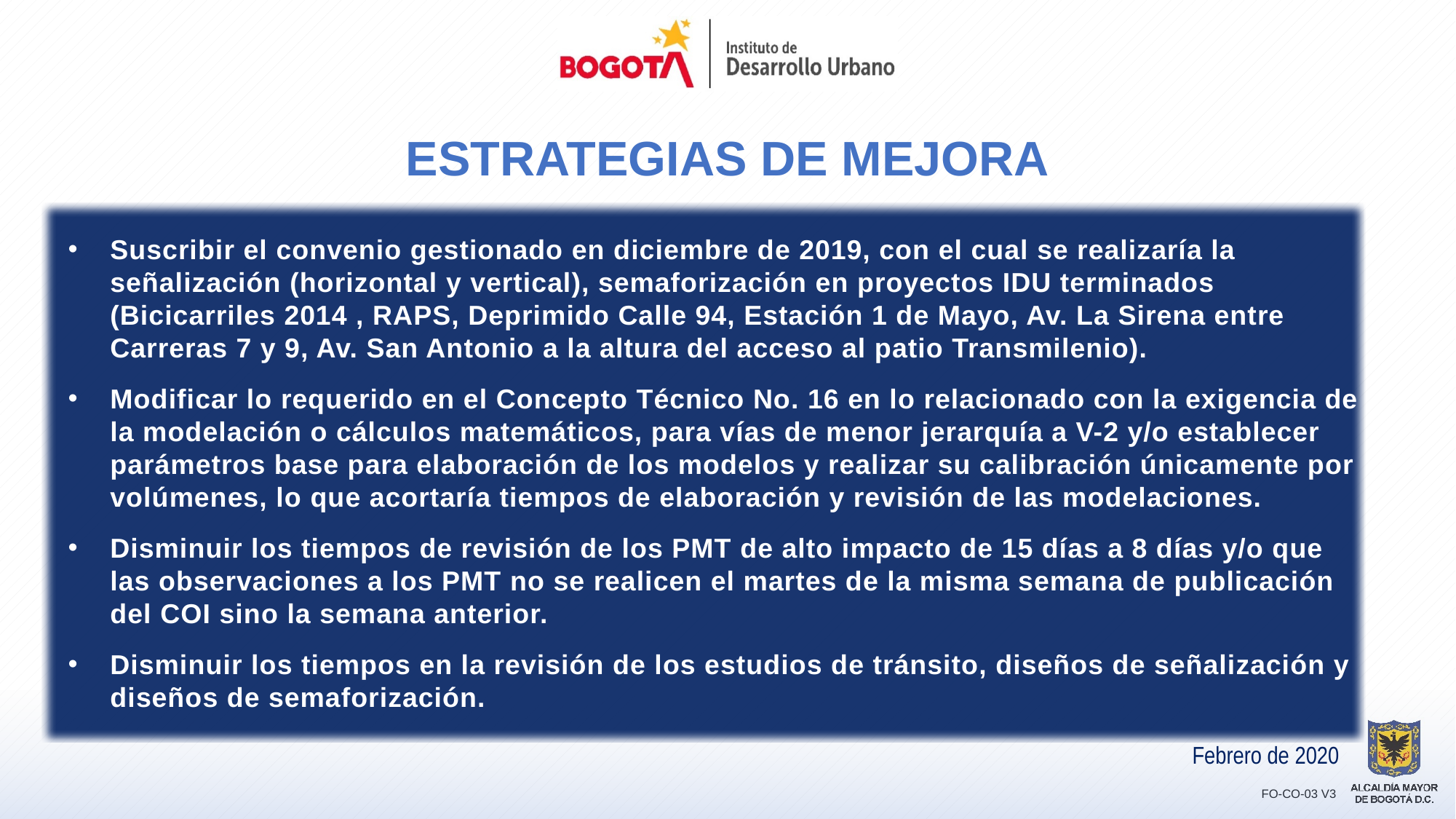

ESTRATEGIAS DE MEJORA

Suscribir el convenio gestionado en diciembre de 2019, con el cual se realizaría la señalización (horizontal y vertical), semaforización en proyectos IDU terminados (Bicicarriles 2014 , RAPS, Deprimido Calle 94, Estación 1 de Mayo, Av. La Sirena entre Carreras 7 y 9, Av. San Antonio a la altura del acceso al patio Transmilenio).
Modificar lo requerido en el Concepto Técnico No. 16 en lo relacionado con la exigencia de la modelación o cálculos matemáticos, para vías de menor jerarquía a V-2 y/o establecer parámetros base para elaboración de los modelos y realizar su calibración únicamente por volúmenes, lo que acortaría tiempos de elaboración y revisión de las modelaciones.
Disminuir los tiempos de revisión de los PMT de alto impacto de 15 días a 8 días y/o que las observaciones a los PMT no se realicen el martes de la misma semana de publicación del COI sino la semana anterior.
Disminuir los tiempos en la revisión de los estudios de tránsito, diseños de señalización y diseños de semaforización.

Febrero de 2020